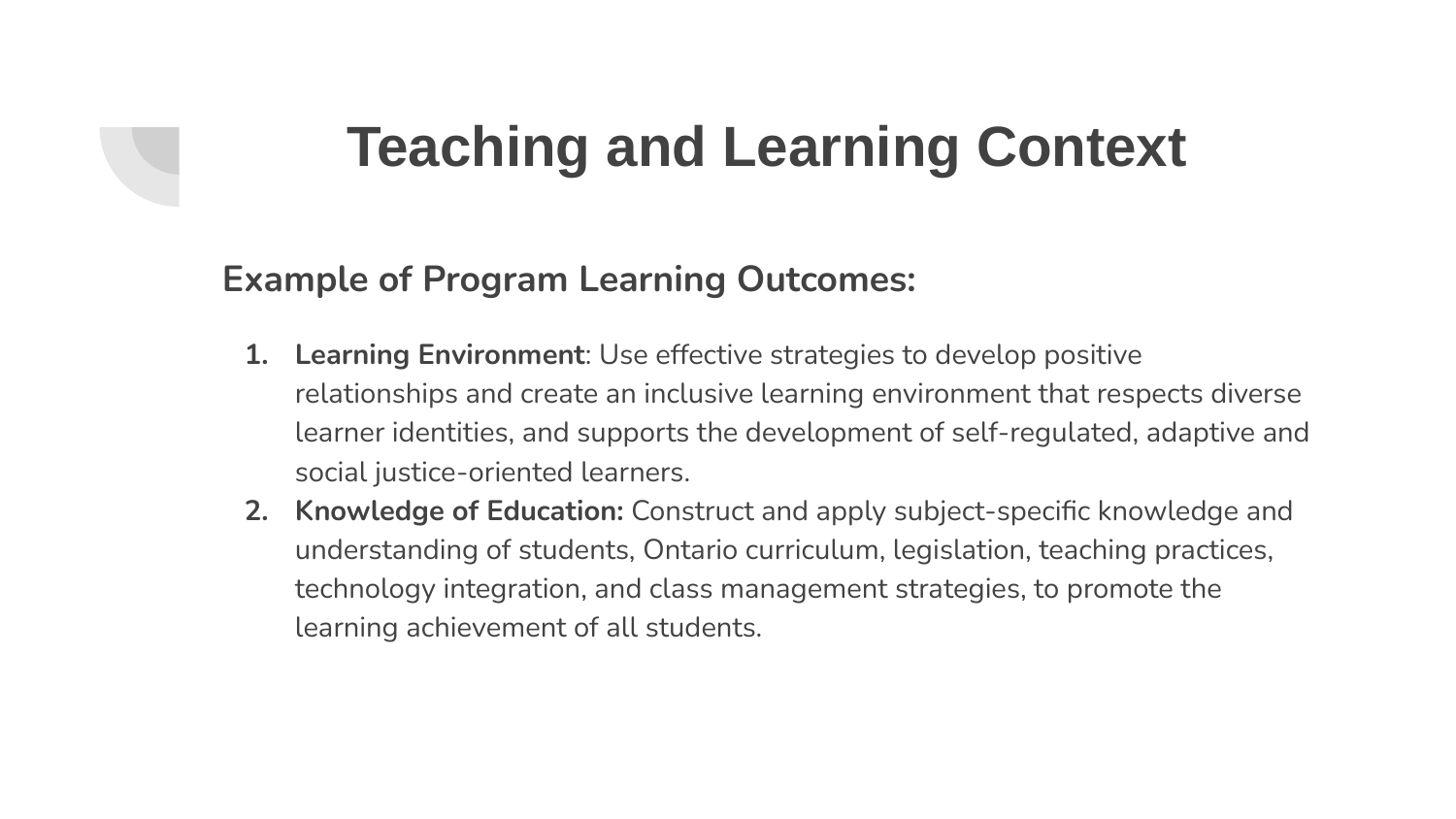

# Teaching and Learning Context
Example of Program Learning Outcomes:
Learning Environment: Use effective strategies to develop positive relationships and create an inclusive learning environment that respects diverse learner identities, and supports the development of self-regulated, adaptive and social justice-oriented learners.
Knowledge of Education: Construct and apply subject-specific knowledge and understanding of students, Ontario curriculum, legislation, teaching practices, technology integration, and class management strategies, to promote the learning achievement of all students.